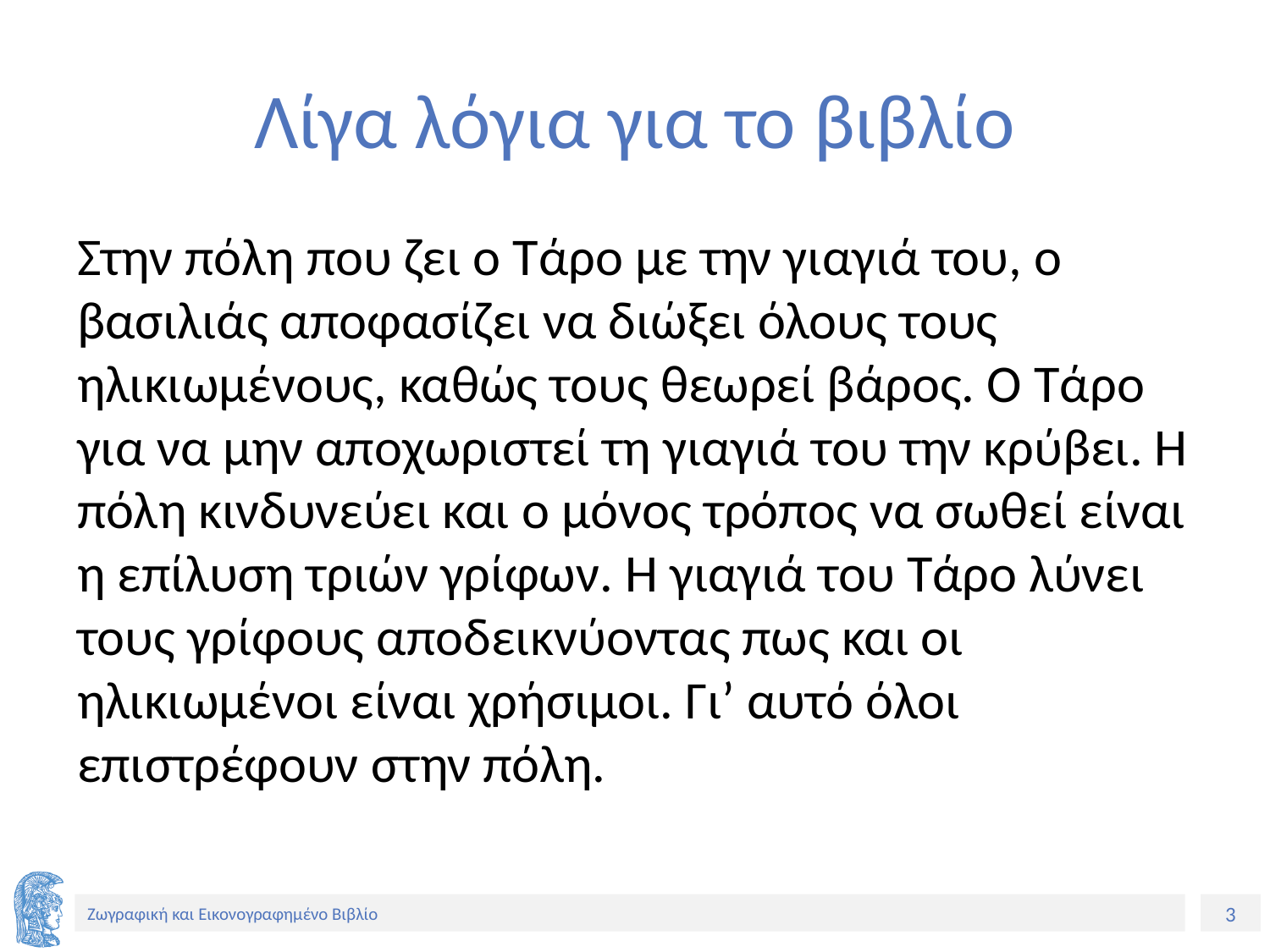

# Λίγα λόγια για το βιβλίο
Στην πόλη που ζει ο Τάρο με την γιαγιά του, ο βασιλιάς αποφασίζει να διώξει όλους τους ηλικιωμένους, καθώς τους θεωρεί βάρος. Ο Τάρο για να μην αποχωριστεί τη γιαγιά του την κρύβει. Η πόλη κινδυνεύει και ο μόνος τρόπος να σωθεί είναι η επίλυση τριών γρίφων. Η γιαγιά του Τάρο λύνει τους γρίφους αποδεικνύοντας πως και οι ηλικιωμένοι είναι χρήσιμοι. Γι’ αυτό όλοι επιστρέφουν στην πόλη.